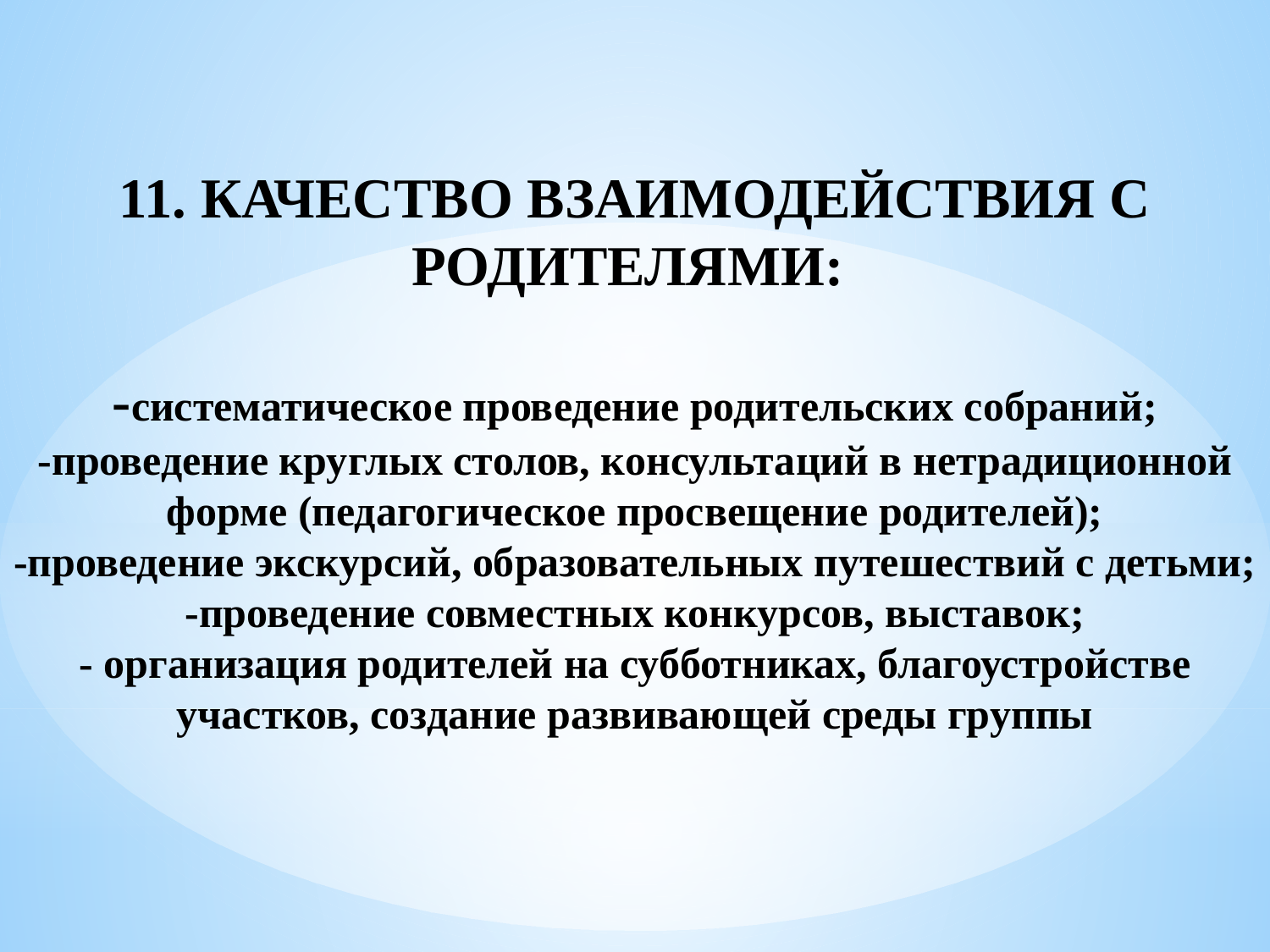

11. КАЧЕСТВО ВЗАИМОДЕЙСТВИЯ С РОДИТЕЛЯМИ:

-систематическое проведение родительских собраний;
-проведение круглых столов, консультаций в нетрадиционной форме (педагогическое просвещение родителей);
-проведение экскурсий, образовательных путешествий с детьми;
-проведение совместных конкурсов, выставок;
- организация родителей на субботниках, благоустройстве участков, создание развивающей среды группы